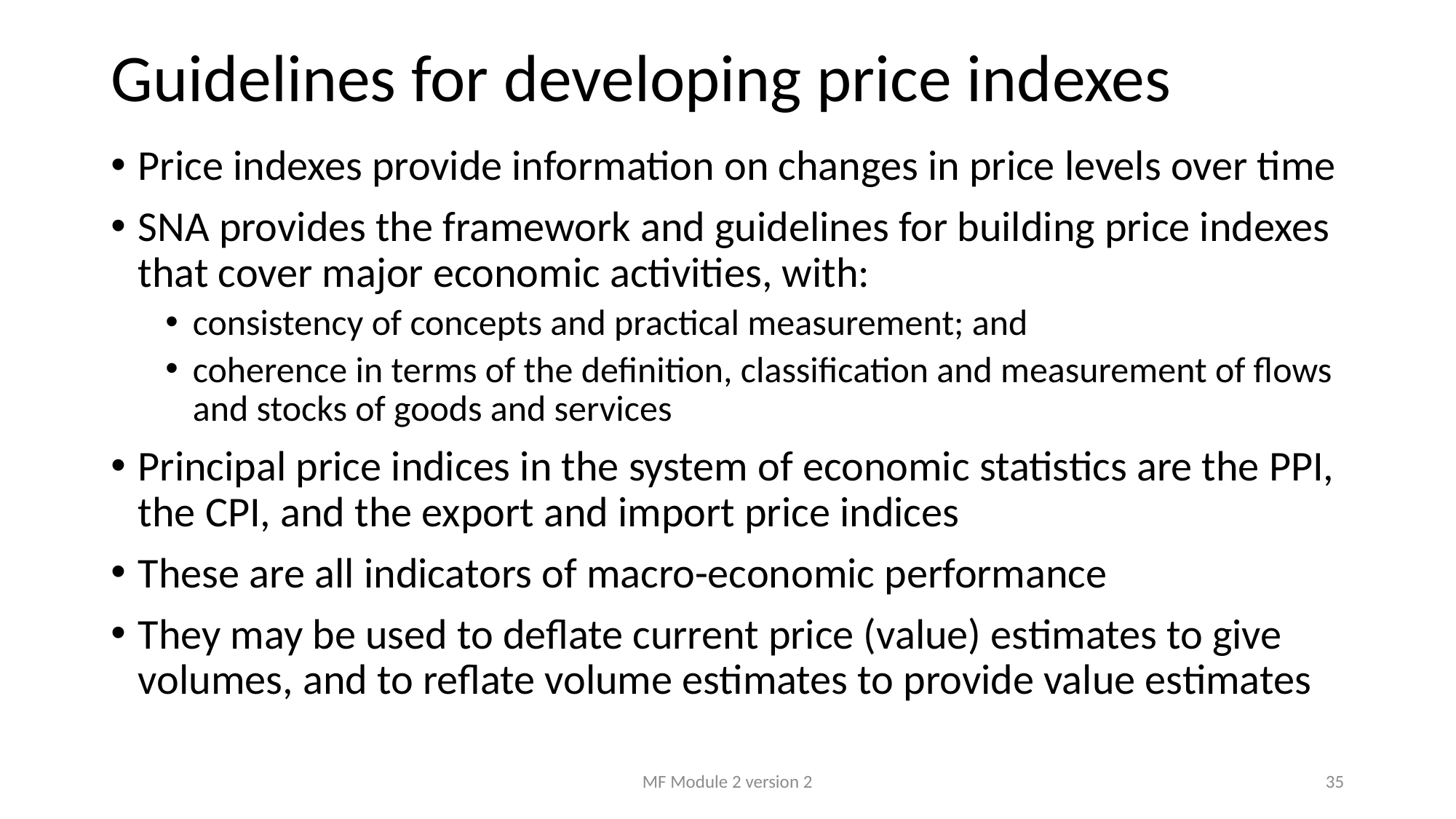

# Guidelines for developing price indexes
Price indexes provide information on changes in price levels over time
SNA provides the framework and guidelines for building price indexes that cover major economic activities, with:
consistency of concepts and practical measurement; and
coherence in terms of the definition, classification and measurement of flows and stocks of goods and services
Principal price indices in the system of economic statistics are the PPI, the CPI, and the export and import price indices
These are all indicators of macro-economic performance
They may be used to deflate current price (value) estimates to give volumes, and to reflate volume estimates to provide value estimates

MF Module 2 version 2
35